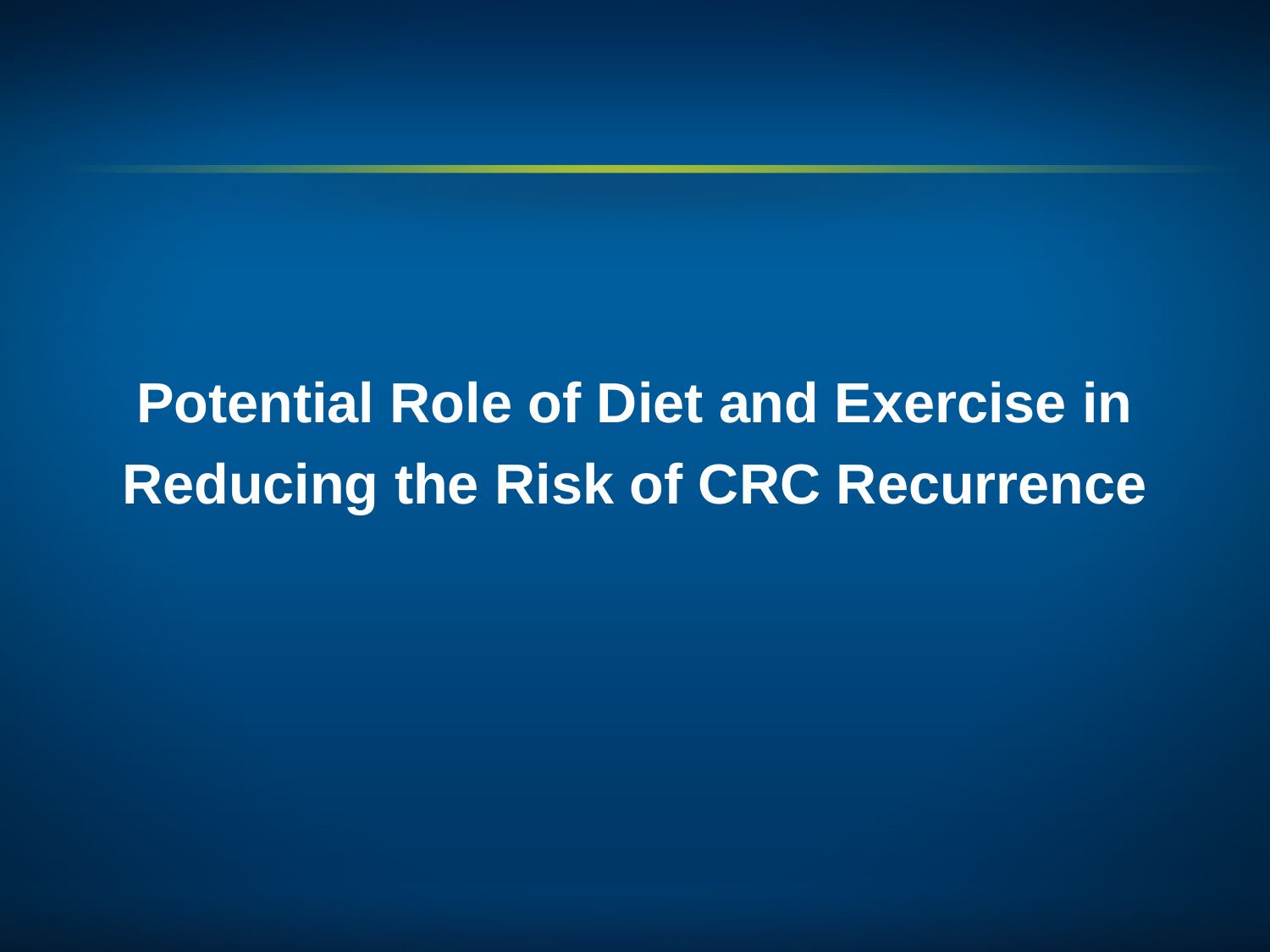

# Potential Role of Diet and Exercise in Reducing the Risk of CRC Recurrence